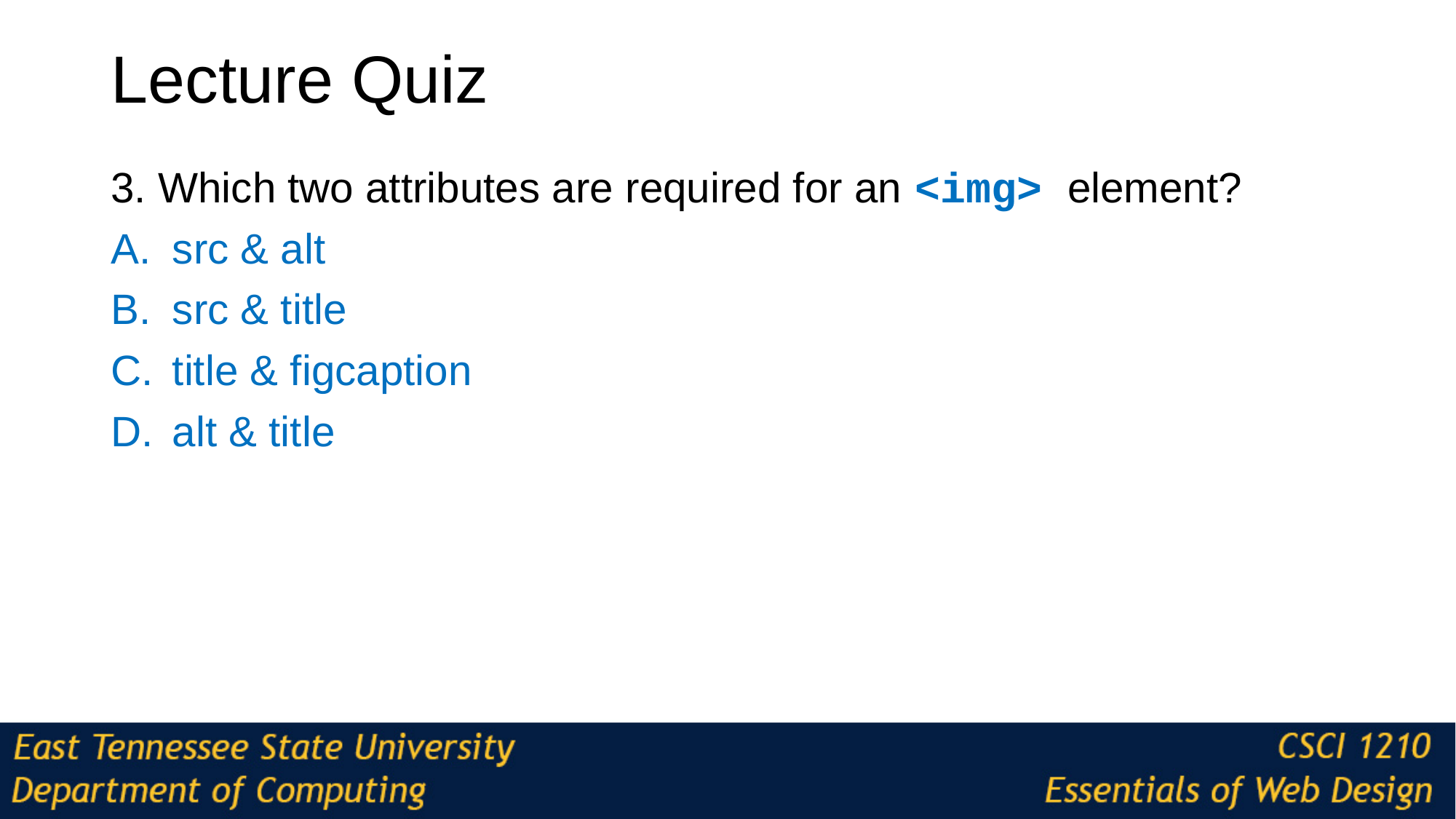

# Lecture Quiz
3. Which two attributes are required for an <img> element?
src & alt
src & title
title & figcaption
alt & title